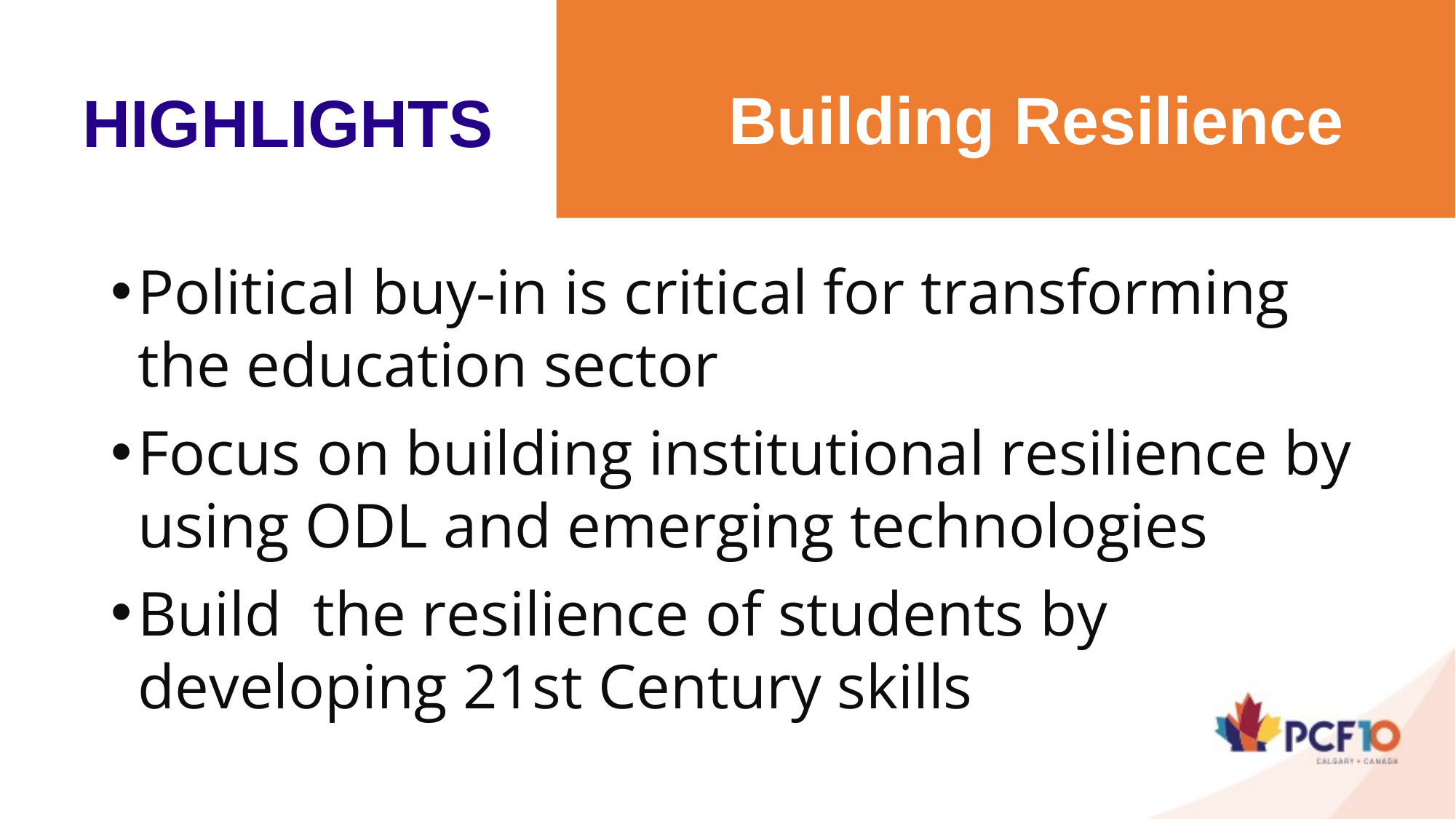

# Building Resilience
HIGHLIGHTS
Political buy-in is critical for transforming the education sector
Focus on building institutional resilience by using ODL and emerging technologies
Build  the resilience of students by developing 21st Century skills